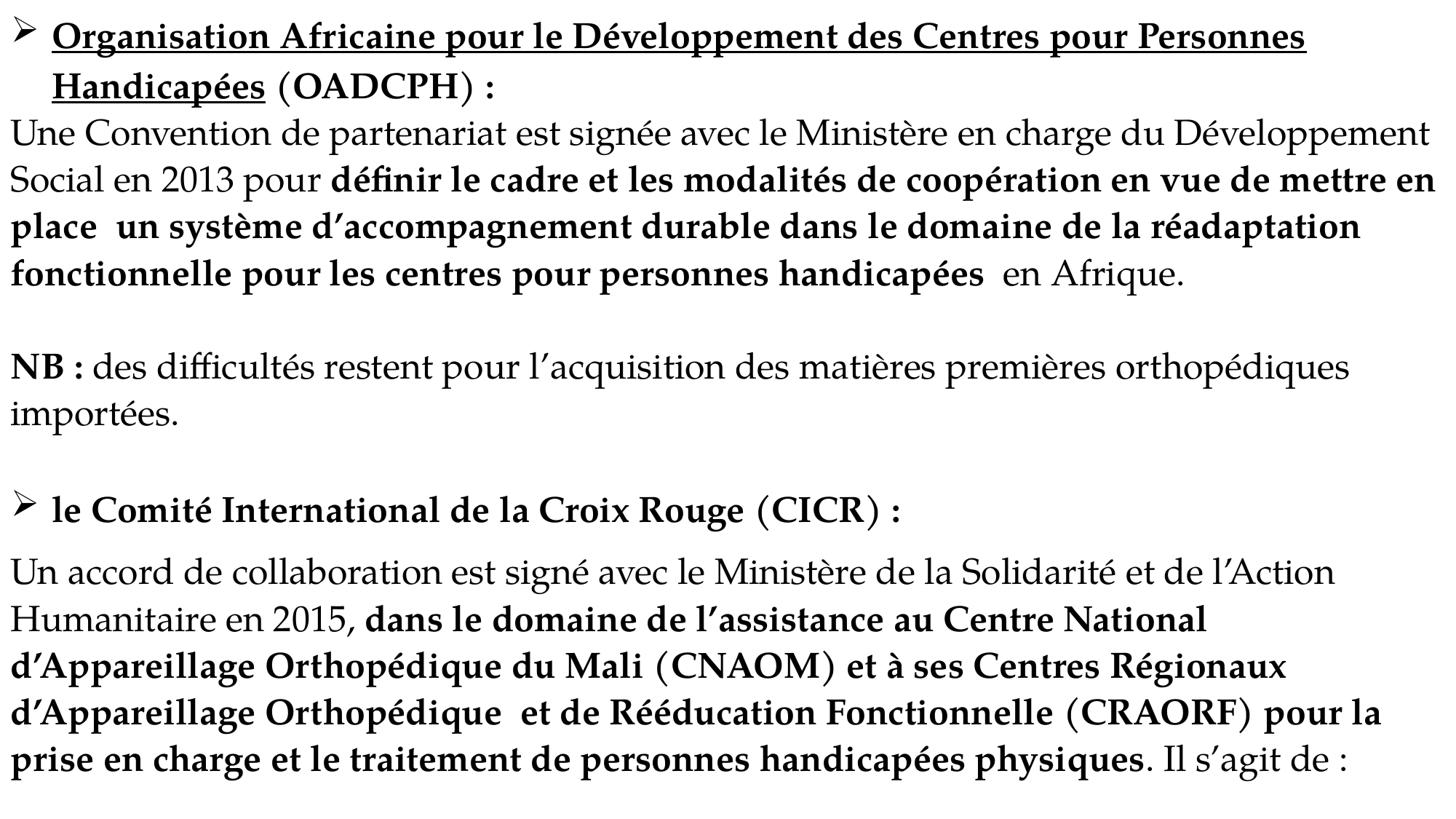

Organisation Africaine pour le Développement des Centres pour Personnes Handicapées (OADCPH) :
Une Convention de partenariat est signée avec le Ministère en charge du Développement Social en 2013 pour définir le cadre et les modalités de coopération en vue de mettre en place  un système d’accompagnement durable dans le domaine de la réadaptation fonctionnelle pour les centres pour personnes handicapées  en Afrique.

NB : des difficultés restent pour l’acquisition des matières premières orthopédiques importées.

le Comité International de la Croix Rouge (CICR) :
Un accord de collaboration est signé avec le Ministère de la Solidarité et de l’Action Humanitaire en 2015, dans le domaine de l’assistance au Centre National d’Appareillage Orthopédique du Mali (CNAOM) et à ses Centres Régionaux  d’Appareillage Orthopédique  et de Rééducation Fonctionnelle (CRAORF) pour la prise en charge et le traitement de personnes handicapées physiques. Il s’agit de :